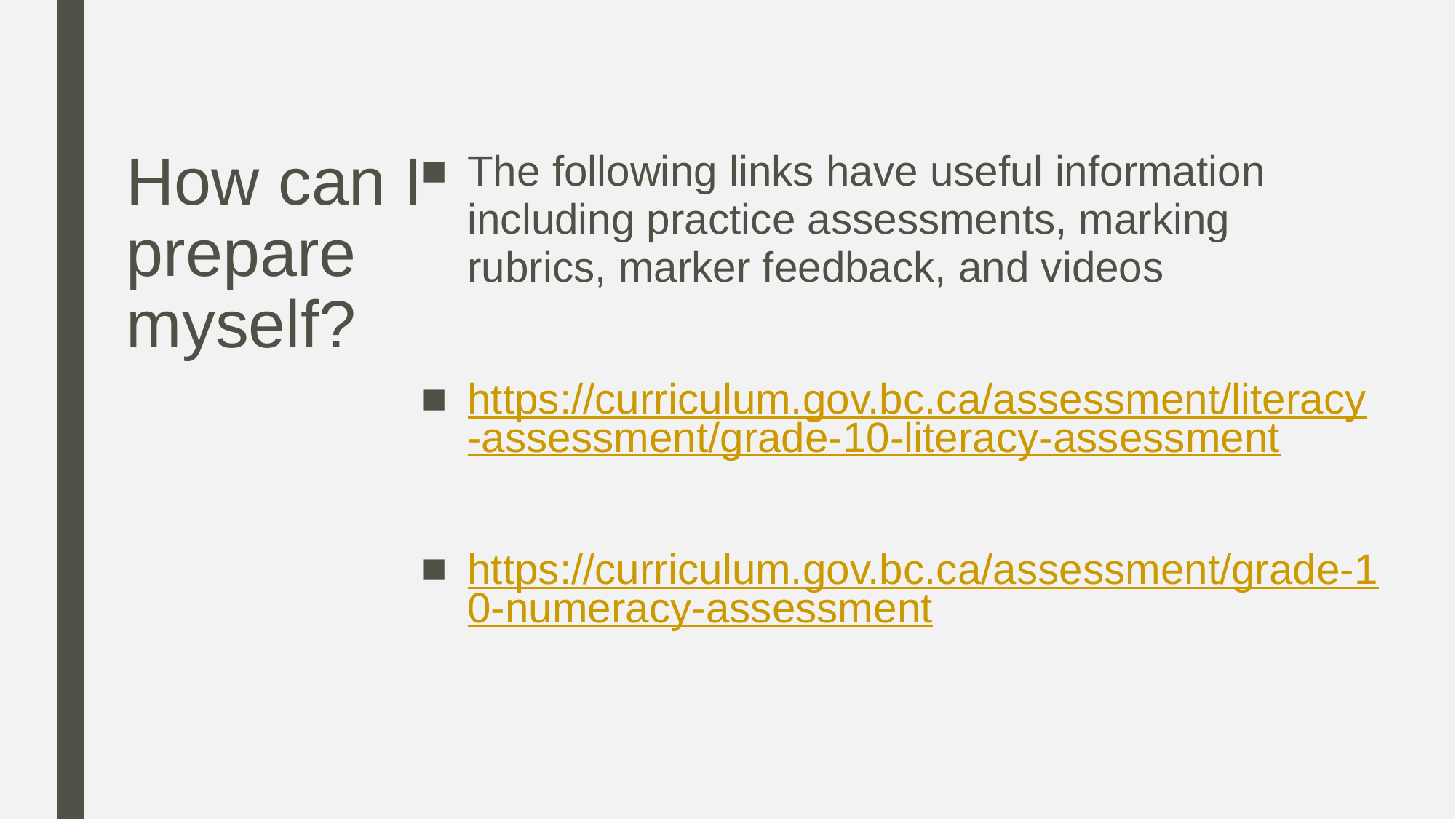

The following links have useful information including practice assessments, marking rubrics, marker feedback, and videos

https://curriculum.gov.bc.ca/assessment/literacy-assessment/grade-10-literacy-assessment

https://curriculum.gov.bc.ca/assessment/grade-10-numeracy-assessment

# How can I prepare myself?